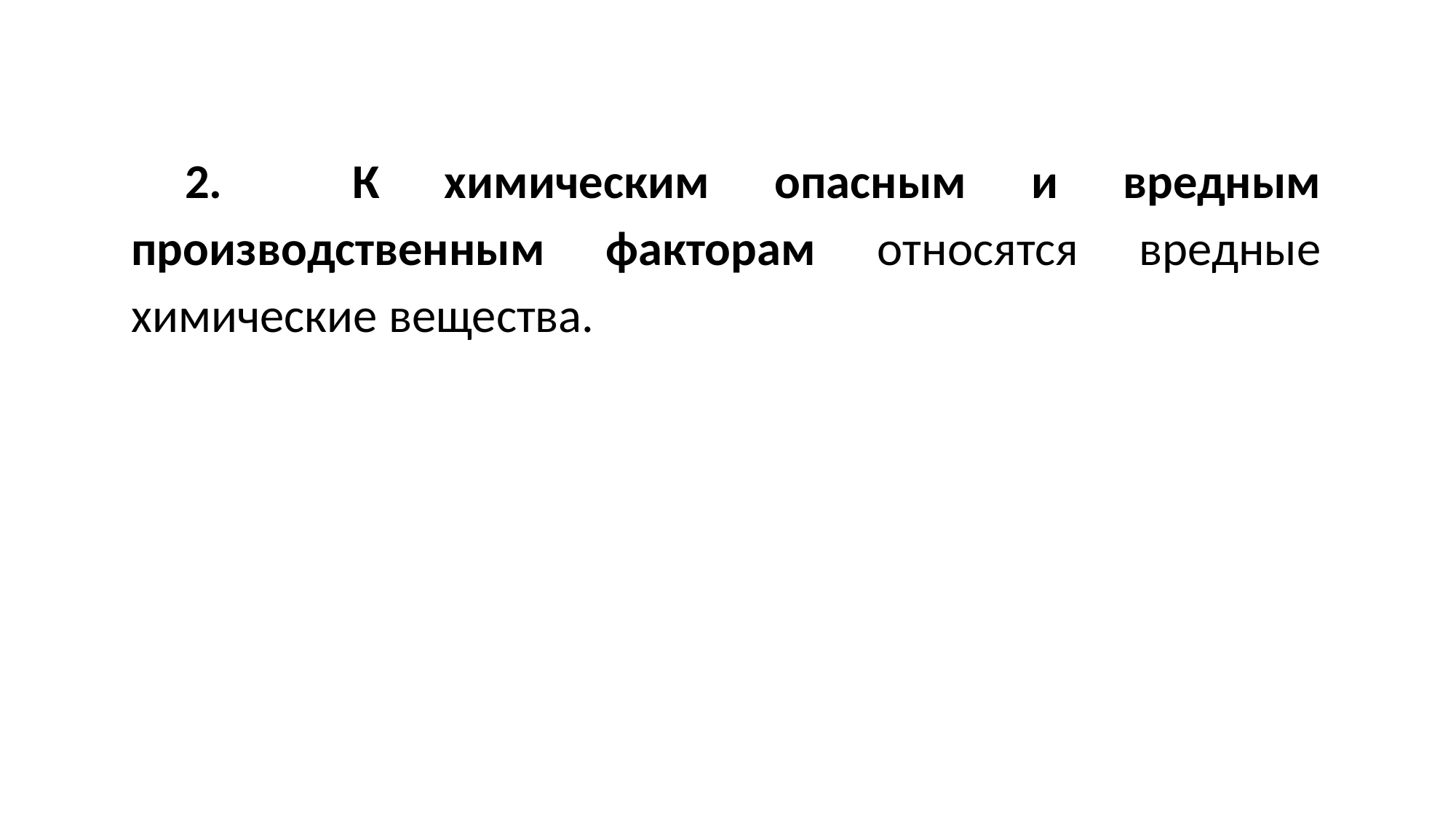

2.  К химическим опасным и вредным производственным факторам относятся вредные химические вещества.